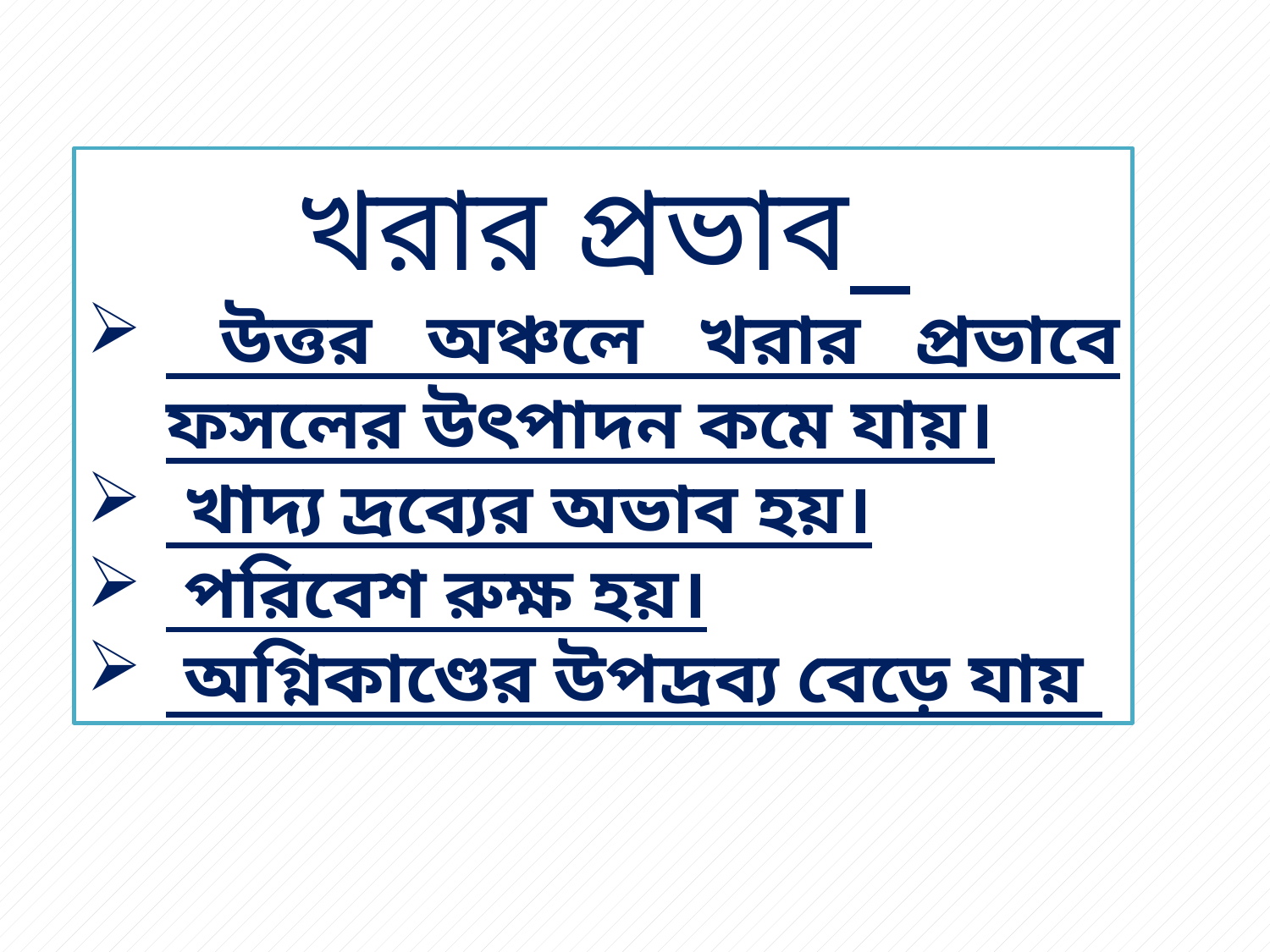

খরার প্রভাব
 উত্তর অঞ্চলে খরার প্রভাবে ফসলের উৎপাদন কমে যায়।
 খাদ্য দ্রব্যের অভাব হয়।
 পরিবেশ রুক্ষ হয়।
 অগ্নিকাণ্ডের উপদ্রব্য বেড়ে যায়